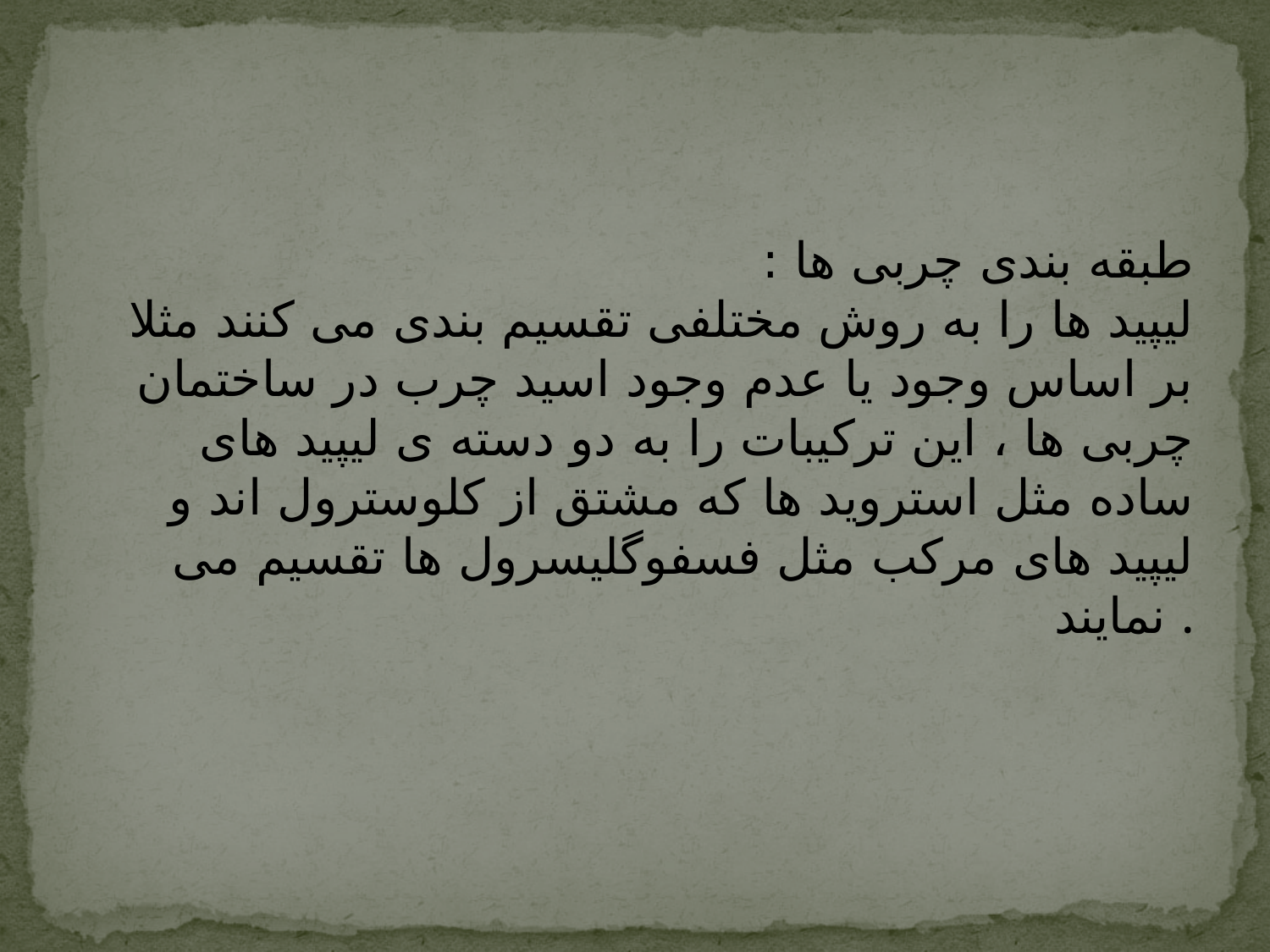

طبقه بندی چربی ها :
لیپید ها را به روش مختلفی تقسیم بندی می کنند مثلا بر اساس وجود یا عدم وجود اسید چرب در ساختمان چربی ها ، این ترکیبات را به دو دسته ی لیپید های ساده مثل استروید ها که مشتق از کلوسترول اند و لیپید های مرکب مثل فسفوگلیسرول ها تقسیم می نمایند .